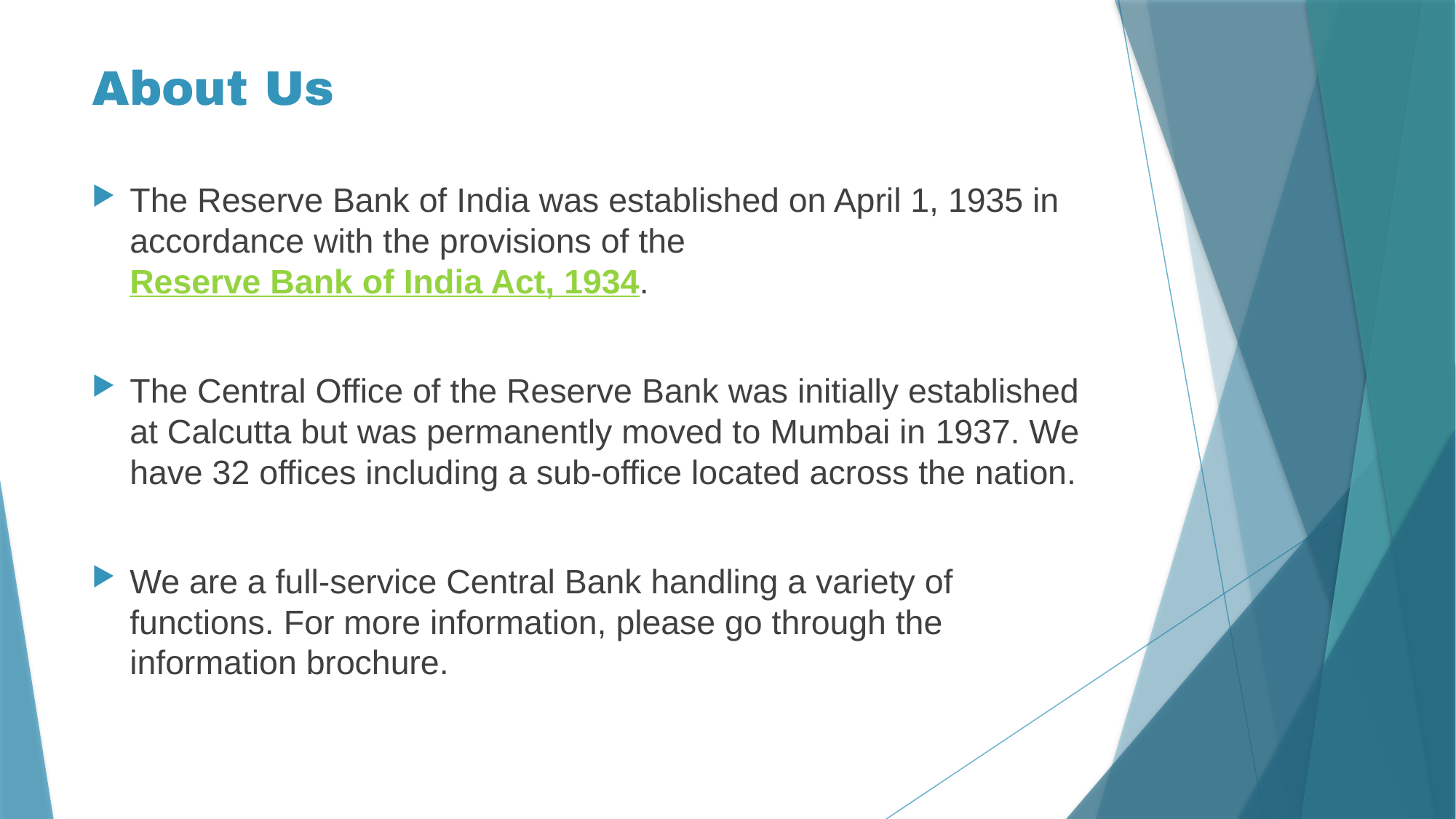

# About Us
The Reserve Bank of India was established on April 1, 1935 in accordance with the provisions of the Reserve Bank of India Act, 1934.

The Central Office of the Reserve Bank was initially established at Calcutta but was permanently moved to Mumbai in 1937. We have 32 offices including a sub-office located across the nation.

We are a full-service Central Bank handling a variety of functions. For more information, please go through the information brochure.